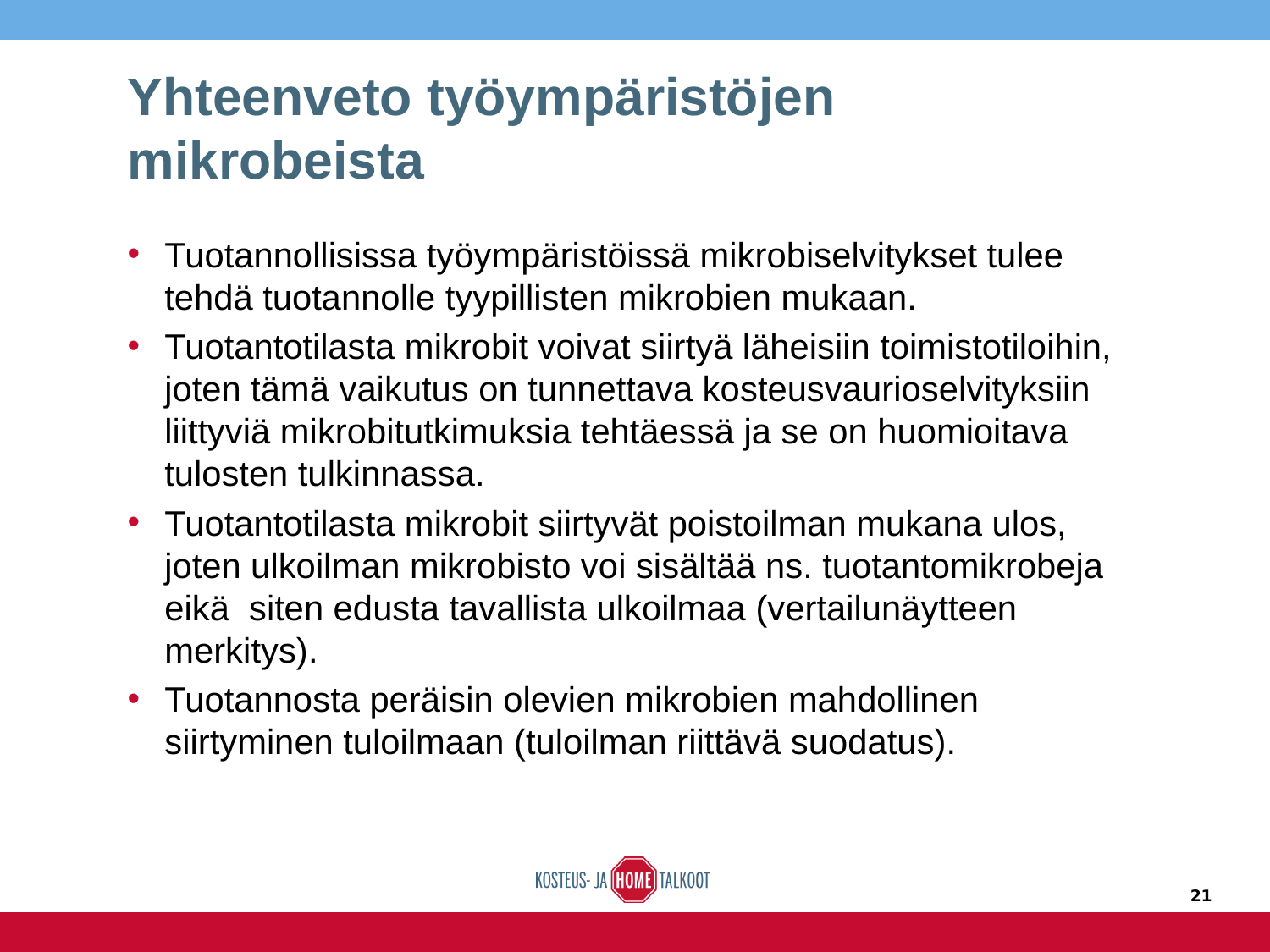

# Yhteenveto työympäristöjen mikrobeista
Tuotannollisissa työympäristöissä mikrobiselvitykset tulee tehdä tuotannolle tyypillisten mikrobien mukaan.
Tuotantotilasta mikrobit voivat siirtyä läheisiin toimistotiloihin, joten tämä vaikutus on tunnettava kosteusvaurioselvityksiin liittyviä mikrobitutkimuksia tehtäessä ja se on huomioitava tulosten tulkinnassa.
Tuotantotilasta mikrobit siirtyvät poistoilman mukana ulos, joten ulkoilman mikrobisto voi sisältää ns. tuotantomikrobeja eikä  siten edusta tavallista ulkoilmaa (vertailunäytteen merkitys).
Tuotannosta peräisin olevien mikrobien mahdollinen siirtyminen tuloilmaan (tuloilman riittävä suodatus).
21